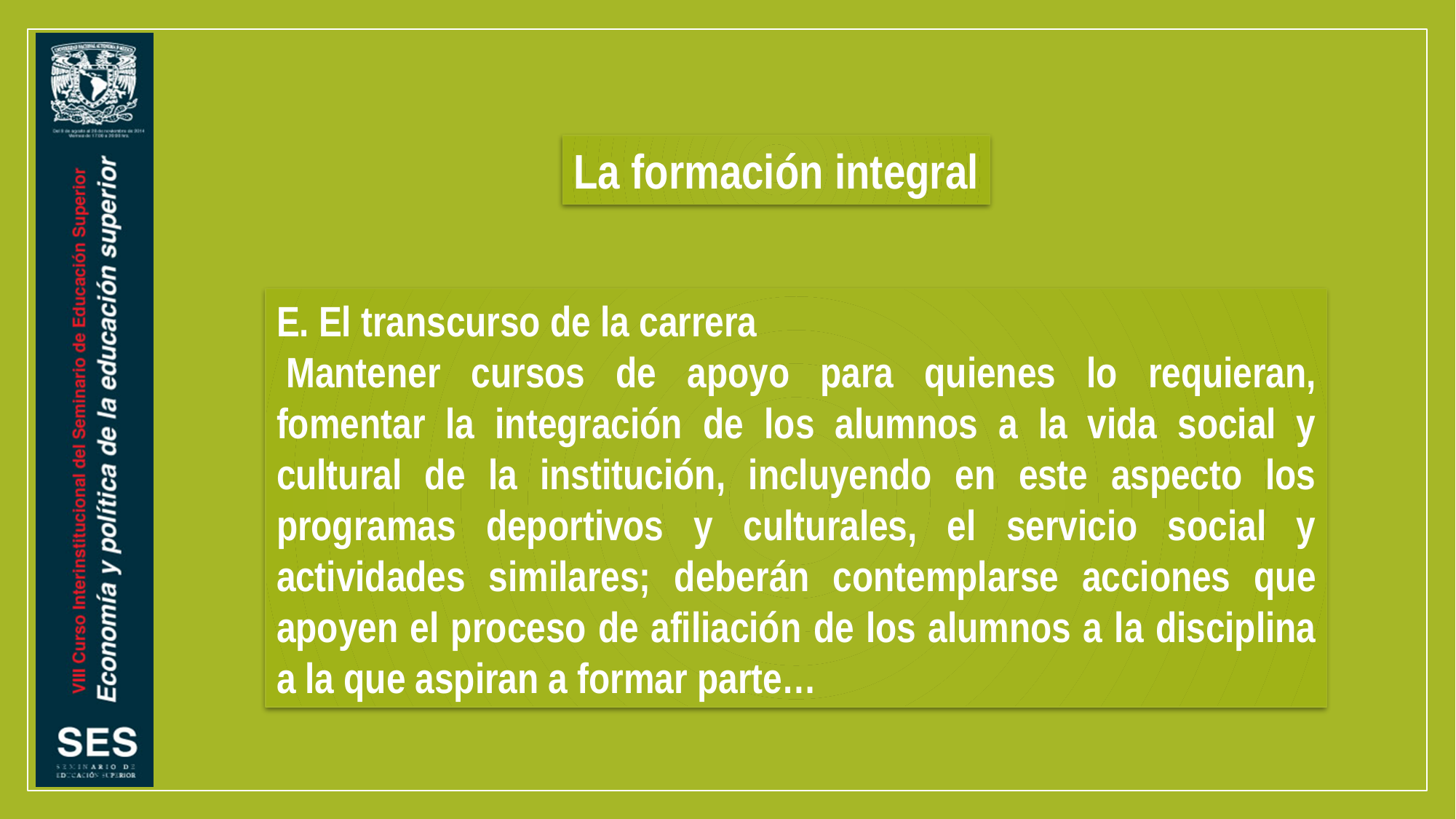

La formación integral
E. El transcurso de la carrera
 Mantener cursos de apoyo para quienes lo requieran, fomentar la integración de los alumnos a la vida social y cultural de la institución, incluyendo en este aspecto los programas deportivos y culturales, el servicio social y actividades similares; deberán contemplarse acciones que apoyen el proceso de afiliación de los alumnos a la disciplina a la que aspiran a formar parte…